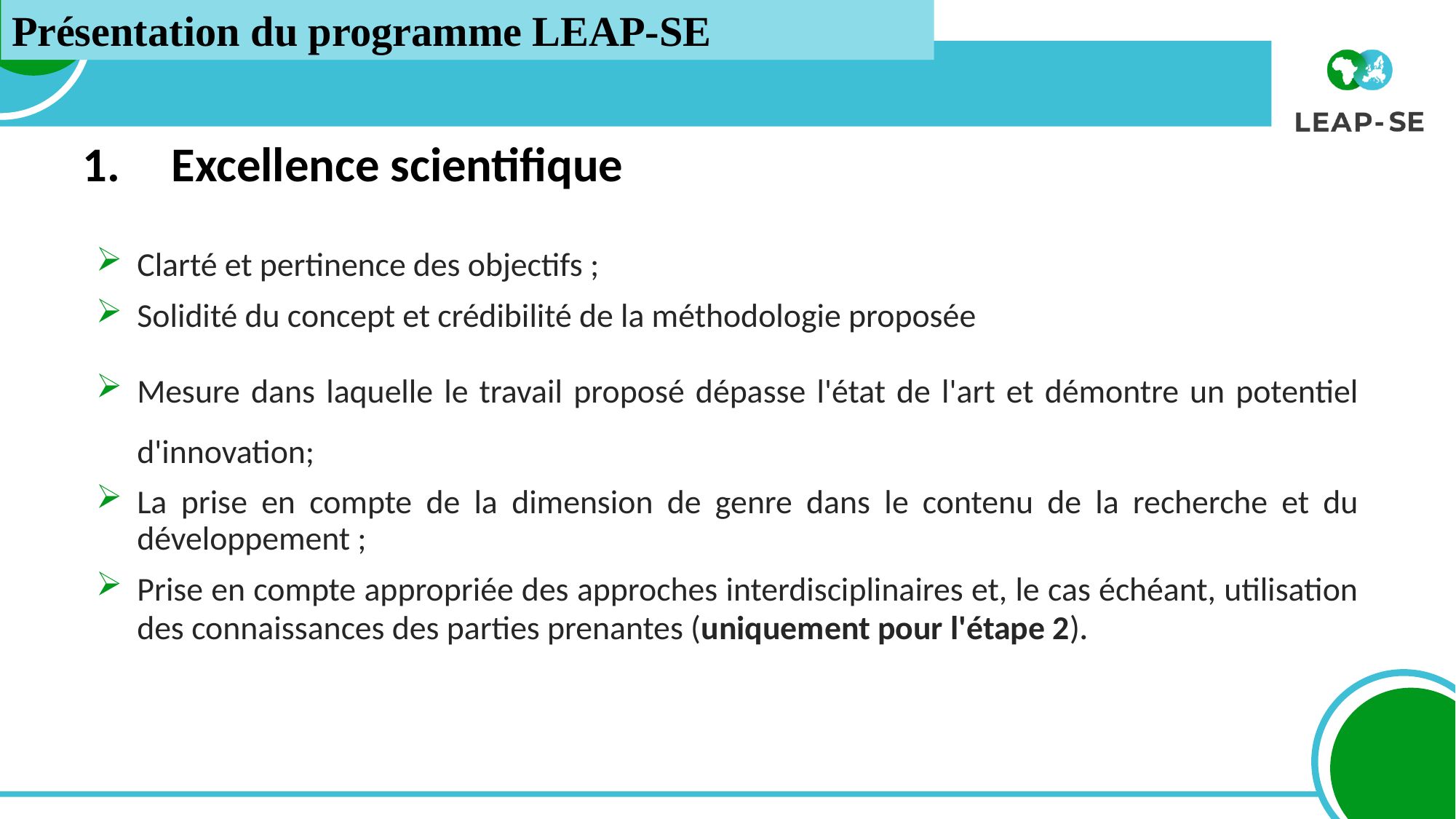

Présentation du programme LEAP-SE
# Excellence scientifique
Clarté et pertinence des objectifs ;
Solidité du concept et crédibilité de la méthodologie proposée
Mesure dans laquelle le travail proposé dépasse l'état de l'art et démontre un potentiel d'innovation;
La prise en compte de la dimension de genre dans le contenu de la recherche et du développement ;
Prise en compte appropriée des approches interdisciplinaires et, le cas échéant, utilisation des connaissances des parties prenantes (uniquement pour l'étape 2).